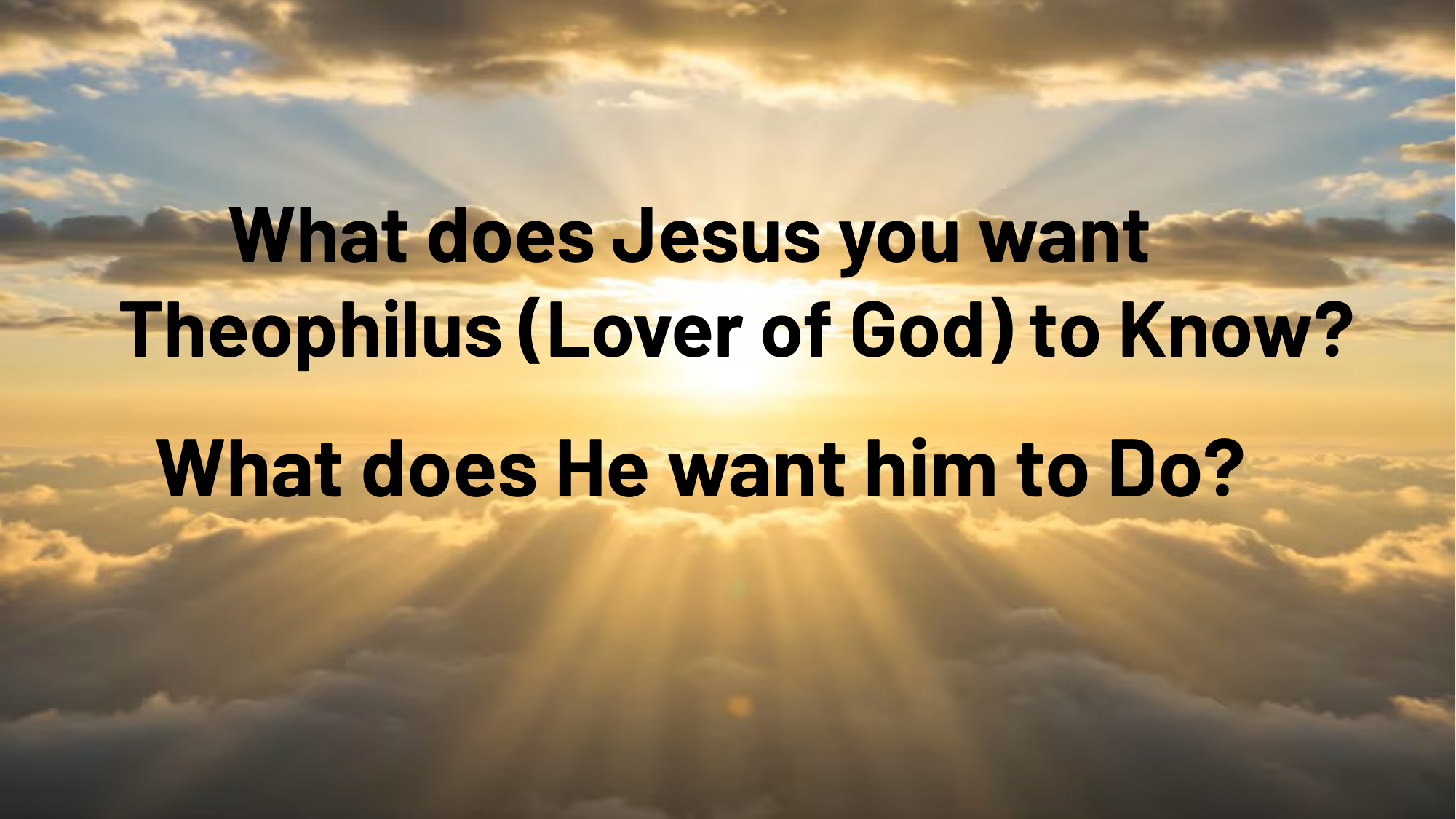

What does Jesus you want Theophilus (Lover of God) to Know?
What does He want him to Do?